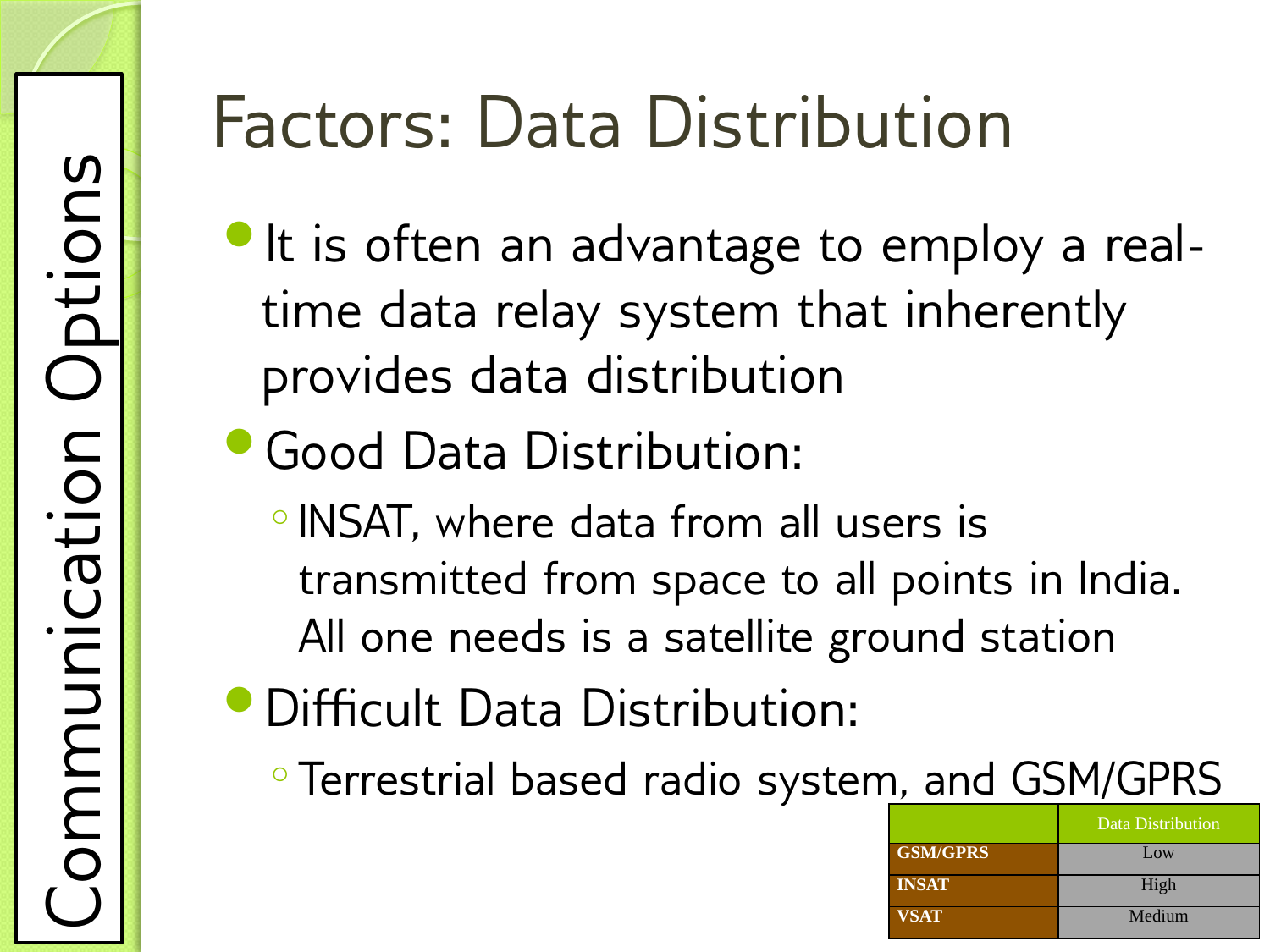

# Factors: Data Distribution
It is often an advantage to employ a real-time data relay system that inherently provides data distribution
Good Data Distribution:
INSAT, where data from all users is transmitted from space to all points in India.  All one needs is a satellite ground station
Difficult Data Distribution:
Terrestrial based radio system, and GSM/GPRS

Communication Options
|  | Data Distribution |
| --- | --- |
| GSM/GPRS | Low |
| INSAT | High |
| VSAT | Medium |